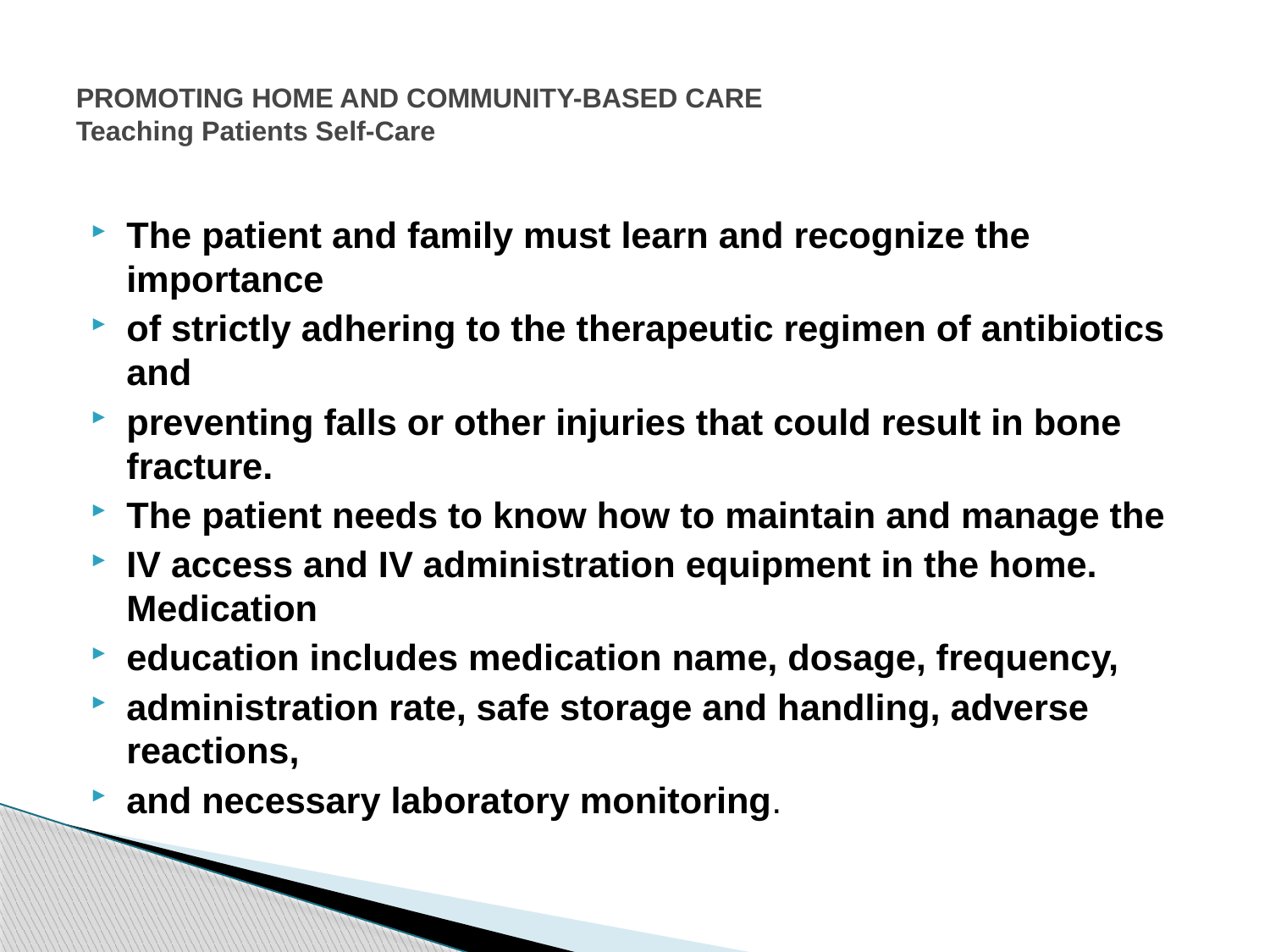

# PROMOTING HOME AND COMMUNITY-BASED CARE Teaching Patients Self-Care
The patient and family must learn and recognize the importance
of strictly adhering to the therapeutic regimen of antibiotics and
preventing falls or other injuries that could result in bone fracture.
The patient needs to know how to maintain and manage the
IV access and IV administration equipment in the home. Medication
education includes medication name, dosage, frequency,
administration rate, safe storage and handling, adverse reactions,
and necessary laboratory monitoring.